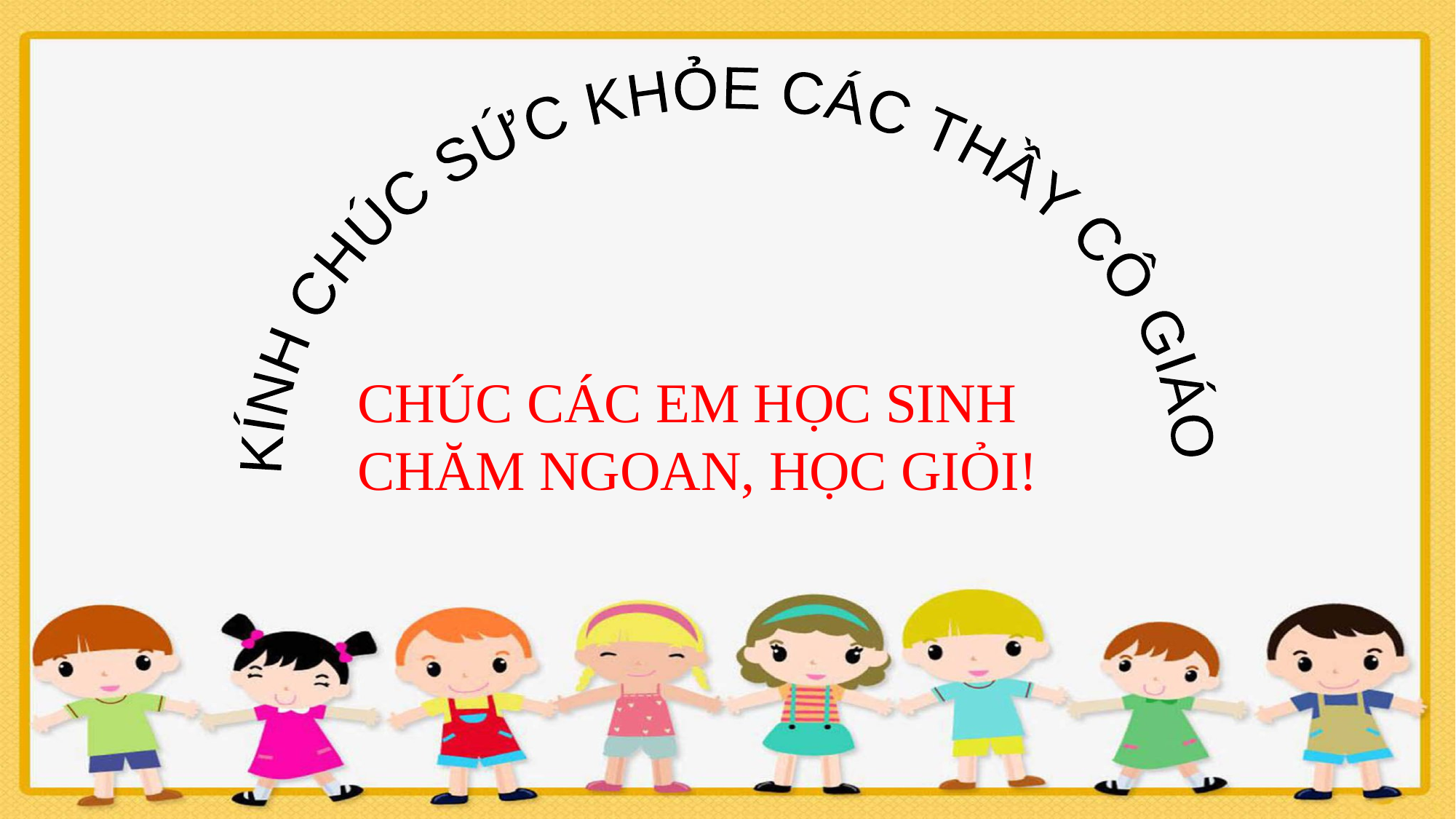

KÍNH CHÚC SỨC KHỎE CÁC THẦY CÔ GIÁO
CHÚC CÁC EM HỌC SINH CHĂM NGOAN, HỌC GIỎI!